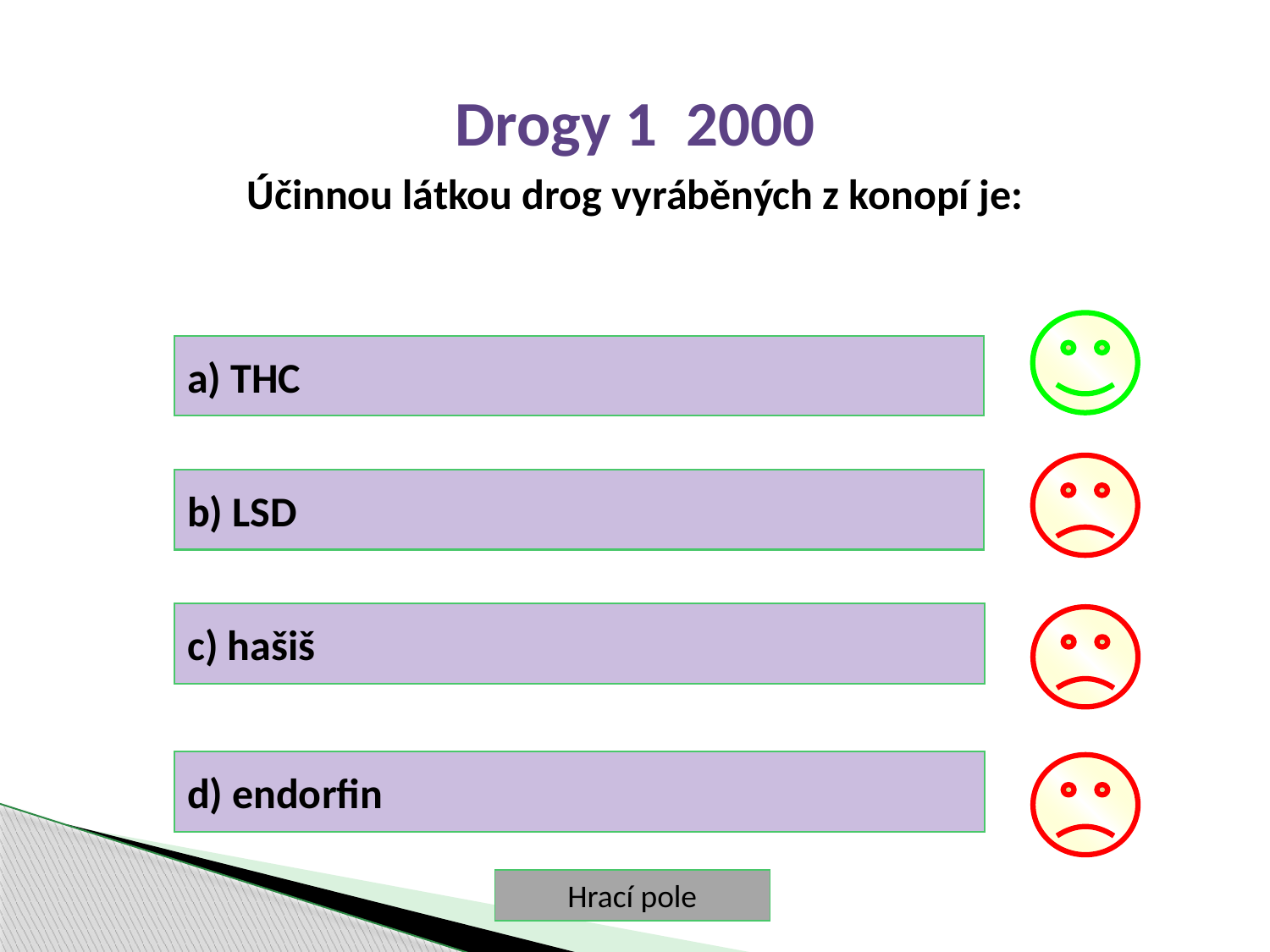

Drogy 1  2000
Účinnou látkou drog vyráběných z konopí je:

a) THC

b) LSD
c) hašiš

d) endorfin

Hrací pole